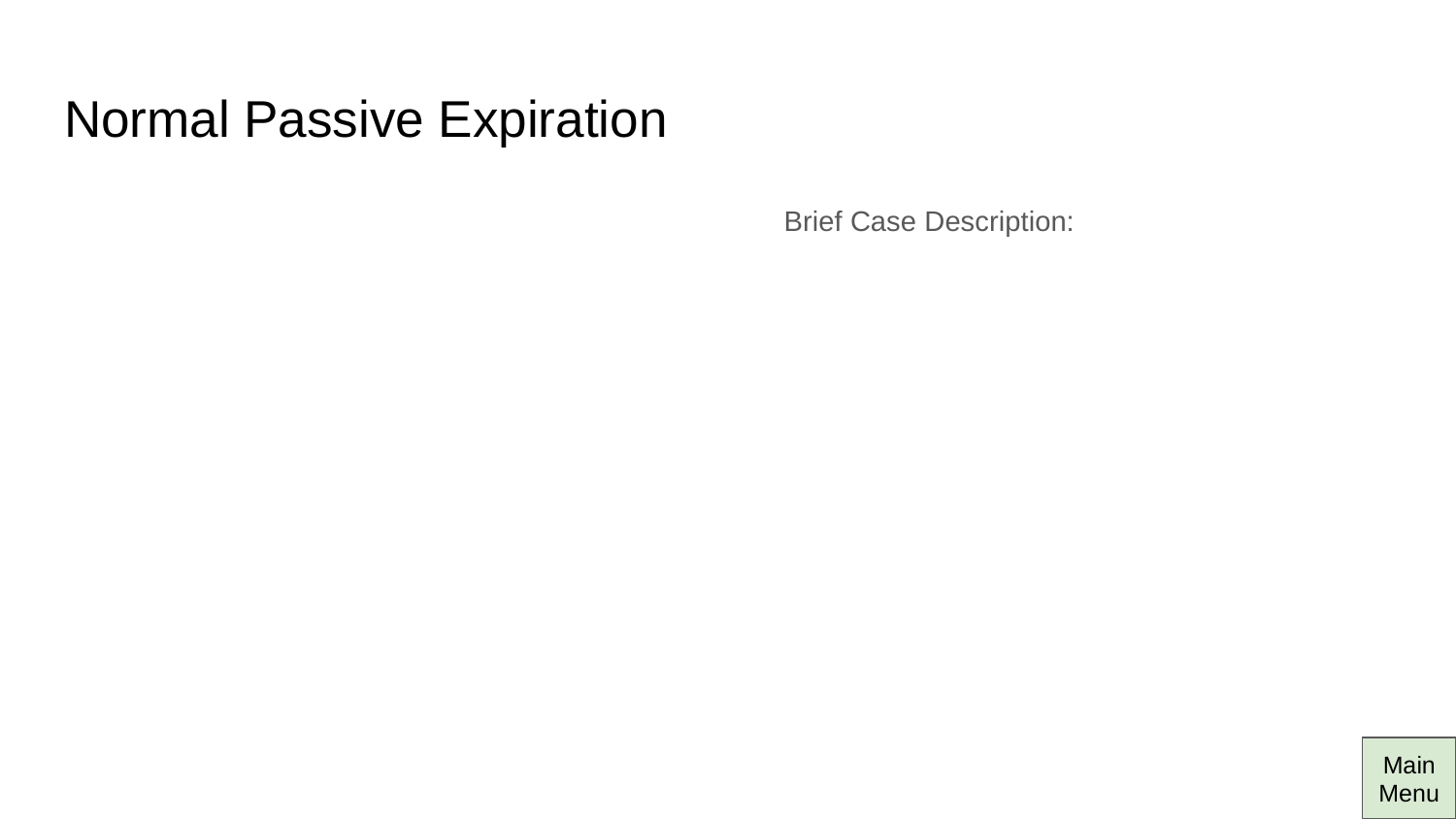

# Normal Passive Expiration

Brief Case Description:
Main Menu